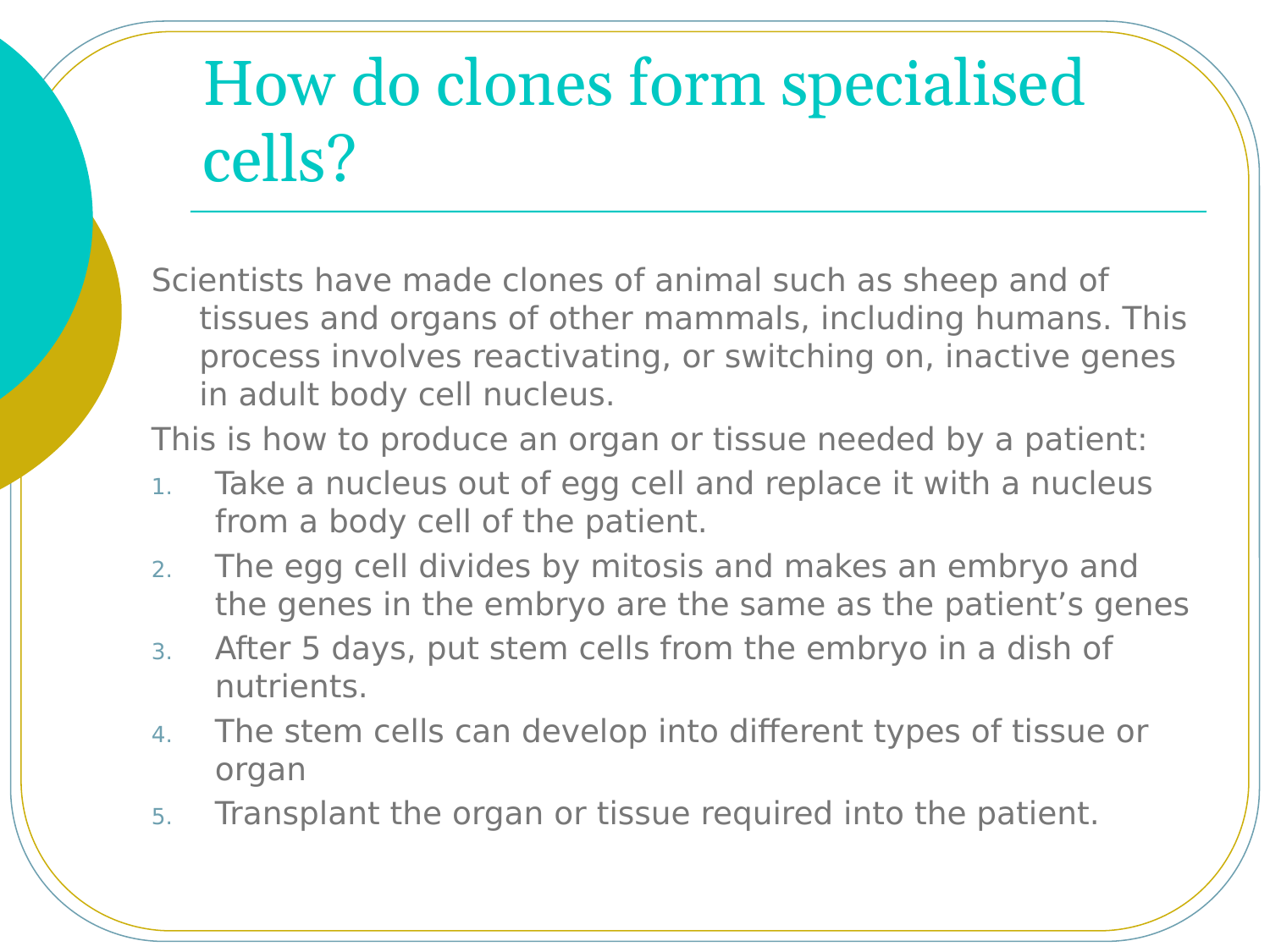

# How do clones form specialised cells?
Scientists have made clones of animal such as sheep and of tissues and organs of other mammals, including humans. This process involves reactivating, or switching on, inactive genes in adult body cell nucleus.
This is how to produce an organ or tissue needed by a patient:
Take a nucleus out of egg cell and replace it with a nucleus from a body cell of the patient.
The egg cell divides by mitosis and makes an embryo and the genes in the embryo are the same as the patient’s genes
After 5 days, put stem cells from the embryo in a dish of nutrients.
The stem cells can develop into different types of tissue or organ
Transplant the organ or tissue required into the patient.